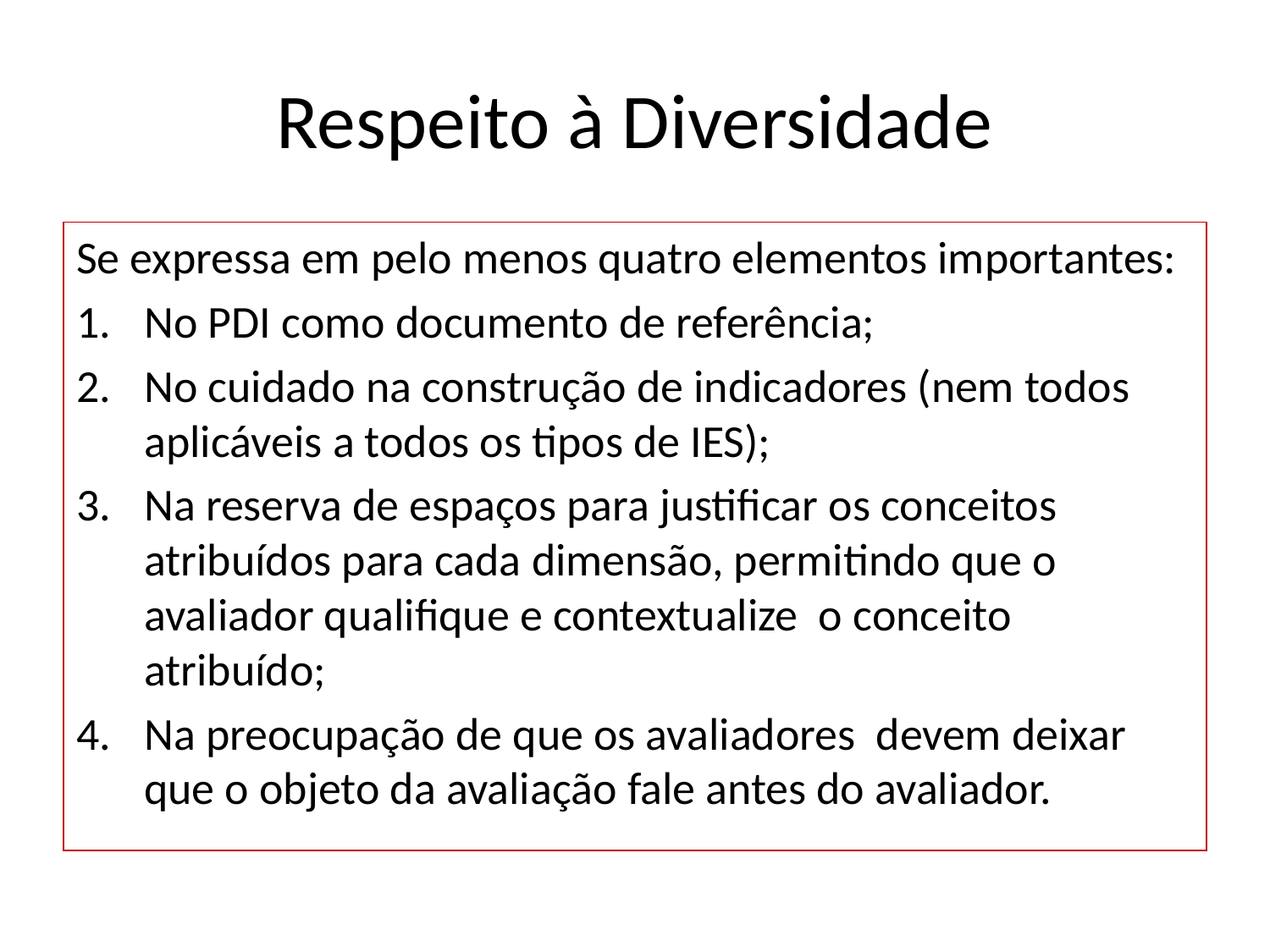

# Respeito à Diversidade
Se expressa em pelo menos quatro elementos importantes:
No PDI como documento de referência;
No cuidado na construção de indicadores (nem todos aplicáveis a todos os tipos de IES);
Na reserva de espaços para justificar os conceitos atribuídos para cada dimensão, permitindo que o avaliador qualifique e contextualize  o conceito atribuído;
Na preocupação de que os avaliadores  devem deixar que o objeto da avaliação fale antes do avaliador.